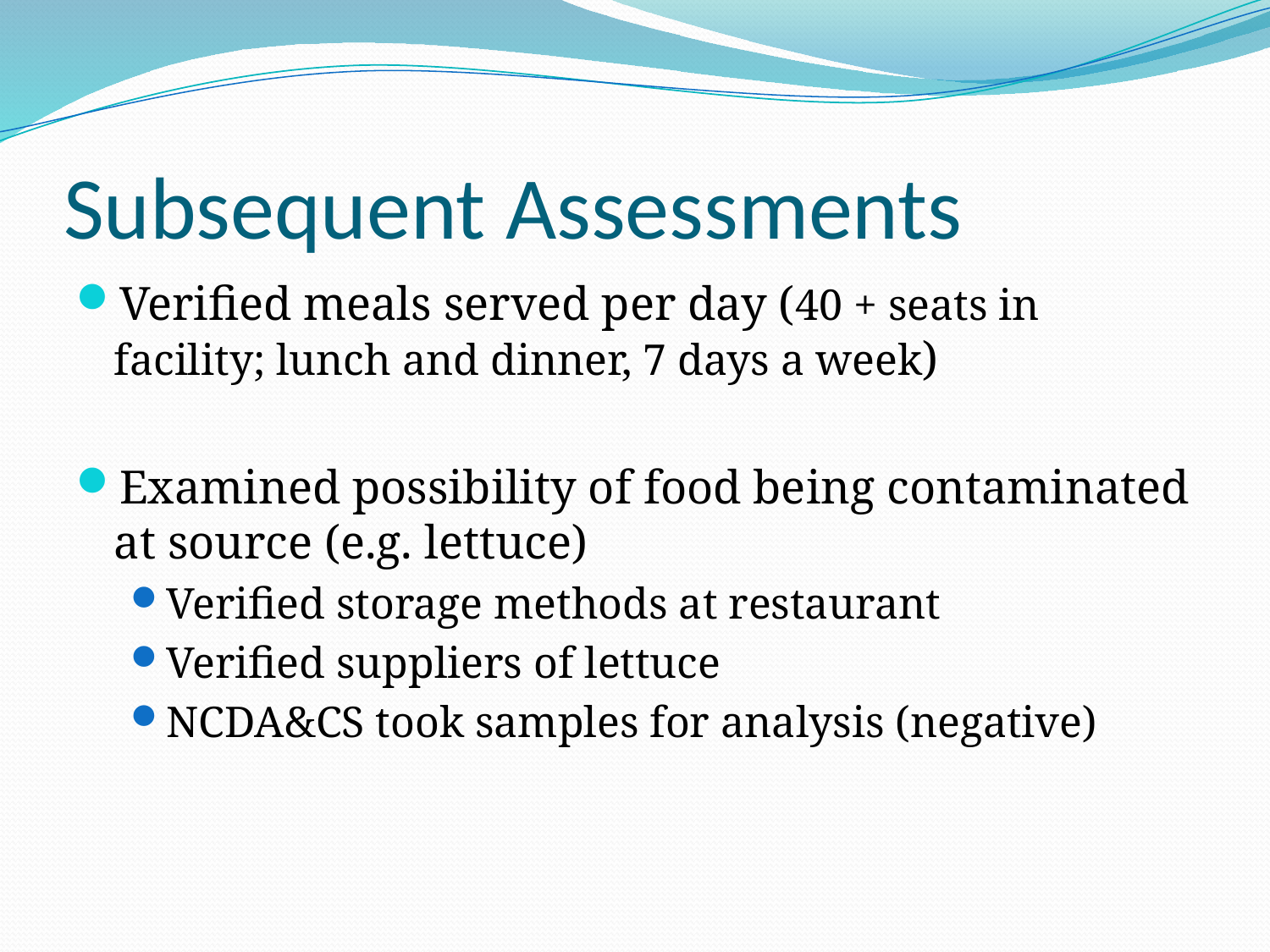

# Subsequent Assessments
Verified meals served per day (40 + seats in facility; lunch and dinner, 7 days a week)

Examined possibility of food being contaminated at source (e.g. lettuce)
Verified storage methods at restaurant
Verified suppliers of lettuce
NCDA&CS took samples for analysis (negative)